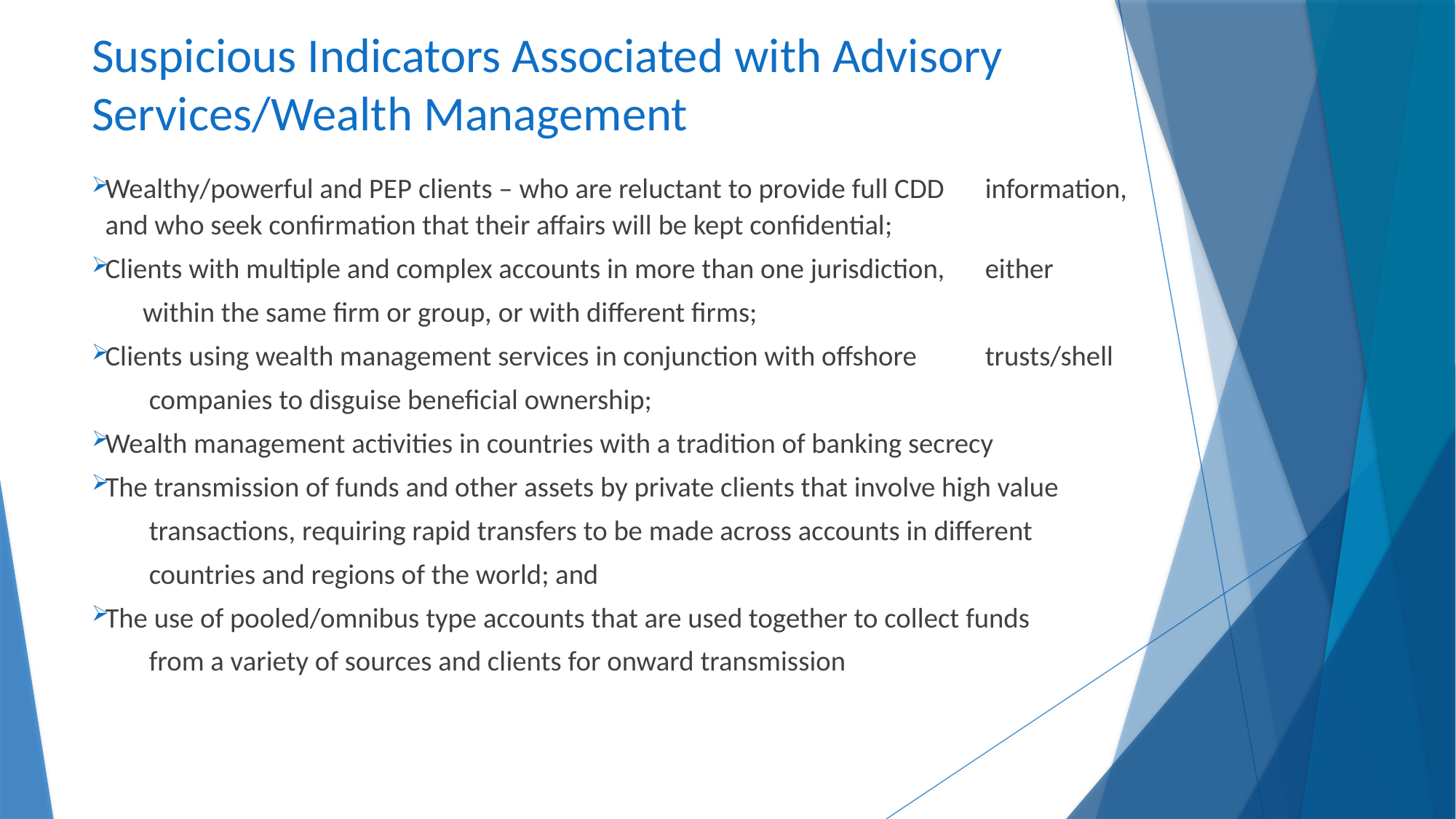

# Suspicious Indicators Associated with Advisory Services/Wealth Management
Wealthy/powerful and PEP clients – who are reluctant to provide full CDD 	information, and who seek confirmation that their affairs will be kept confidential;
Clients with multiple and complex accounts in more than one jurisdiction, 	either
        within the same firm or group, or with different firms;
Clients using wealth management services in conjunction with offshore 	trusts/shell
         companies to disguise beneficial ownership;
Wealth management activities in countries with a tradition of banking secrecy
The transmission of funds and other assets by private clients that involve high value
         transactions, requiring rapid transfers to be made across accounts in different
         countries and regions of the world; and
The use of pooled/omnibus type accounts that are used together to collect funds
         from a variety of sources and clients for onward transmission